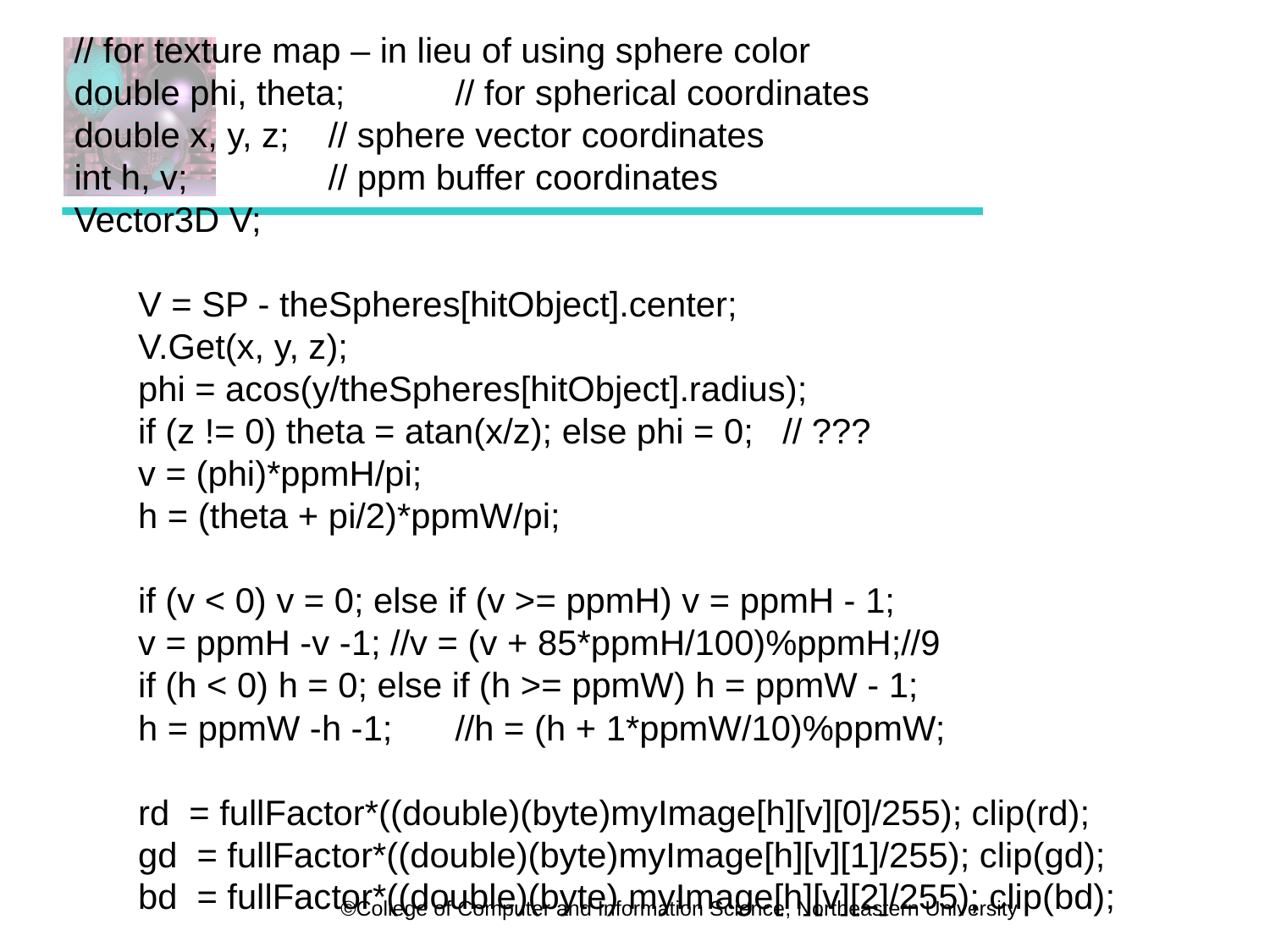

// for texture map – in lieu of using sphere color
double phi, theta;  	// for spherical coordinates
double x, y, z; 	// sphere vector coordinates
int h, v;		// ppm buffer coordinates
Vector3D V;

	V = SP - theSpheres[hitObject].center;
	V.Get(x, y, z);
	phi = acos(y/theSpheres[hitObject].radius);
	if (z != 0) theta = atan(x/z); else phi = 0;   // ???
	v = (phi)*ppmH/pi;
	h = (theta + pi/2)*ppmW/pi;

	if (v < 0) v = 0; else if (v >= ppmH) v = ppmH - 1;
	v = ppmH -v -1; //v = (v + 85*ppmH/100)%ppmH;//9
	if (h < 0) h = 0; else if (h >= ppmW) h = ppmW - 1;
	h = ppmW -h -1; 	//h = (h + 1*ppmW/10)%ppmW;

	rd  = fullFactor*((double)(byte)myImage[h][v][0]/255); clip(rd);
	gd  = fullFactor*((double)(byte)myImage[h][v][1]/255); clip(gd);
	bd  = fullFactor*((double)(byte) myImage[h][v][2]/255); clip(bd);